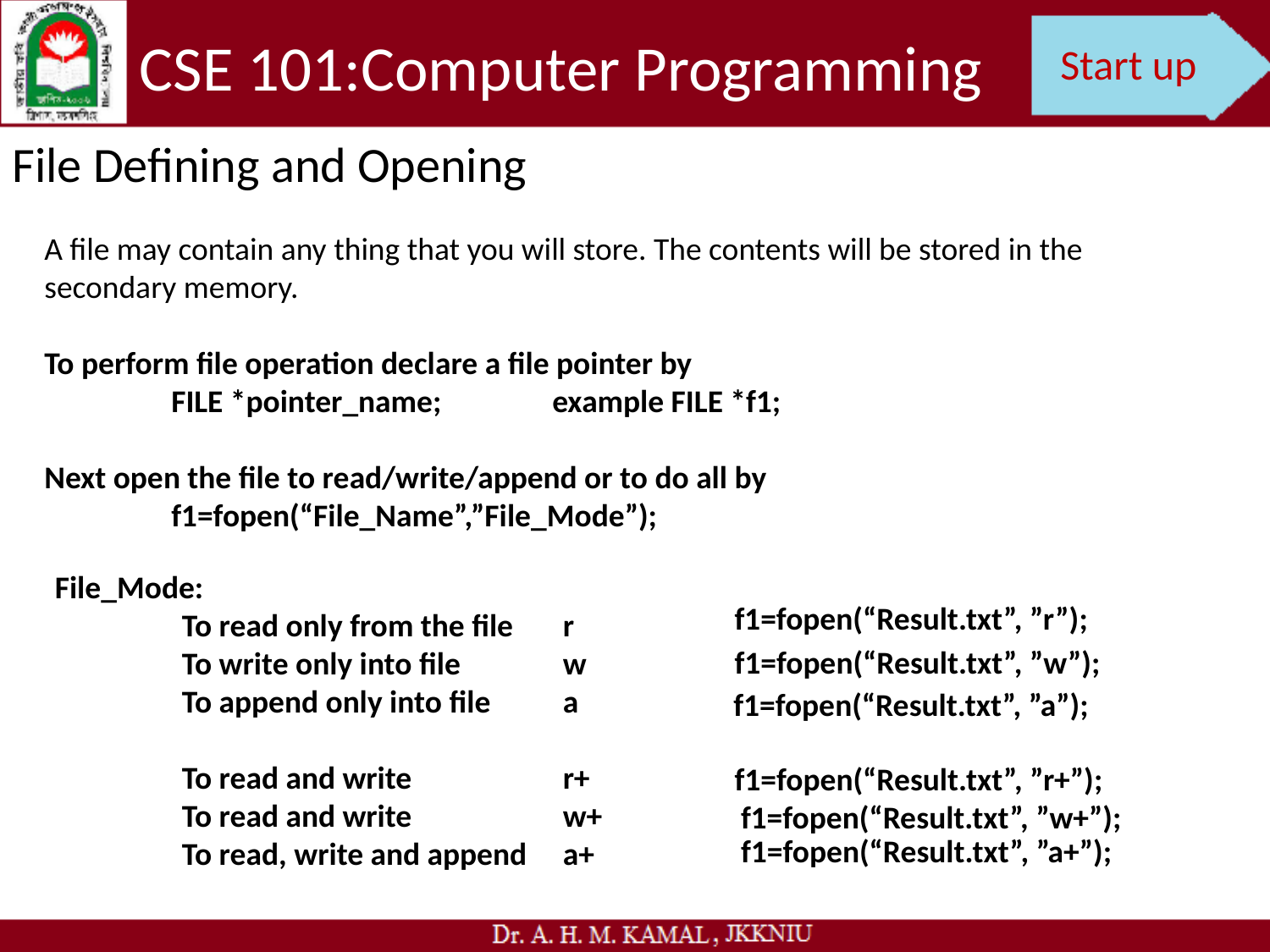

CSE 101:Computer Programming
Start up
File Defining and Opening
A file may contain any thing that you will store. The contents will be stored in the secondary memory.

To perform file operation declare a file pointer by
	FILE *pointer_name;	example FILE *f1;

Next open the file to read/write/append or to do all by
	f1=fopen(“File_Name”,”File_Mode”);
File_Mode:
	To read only from the file 	r
	To write only into file	w
	To append only into file	a

	To read and write		r+
	To read and write		w+
	To read, write and append	a+
f1=fopen(“Result.txt”, ”r”);
f1=fopen(“Result.txt”, ”w”);
f1=fopen(“Result.txt”, ”a”);
f1=fopen(“Result.txt”, ”r+”);
f1=fopen(“Result.txt”, ”w+”);
f1=fopen(“Result.txt”, ”a+”);